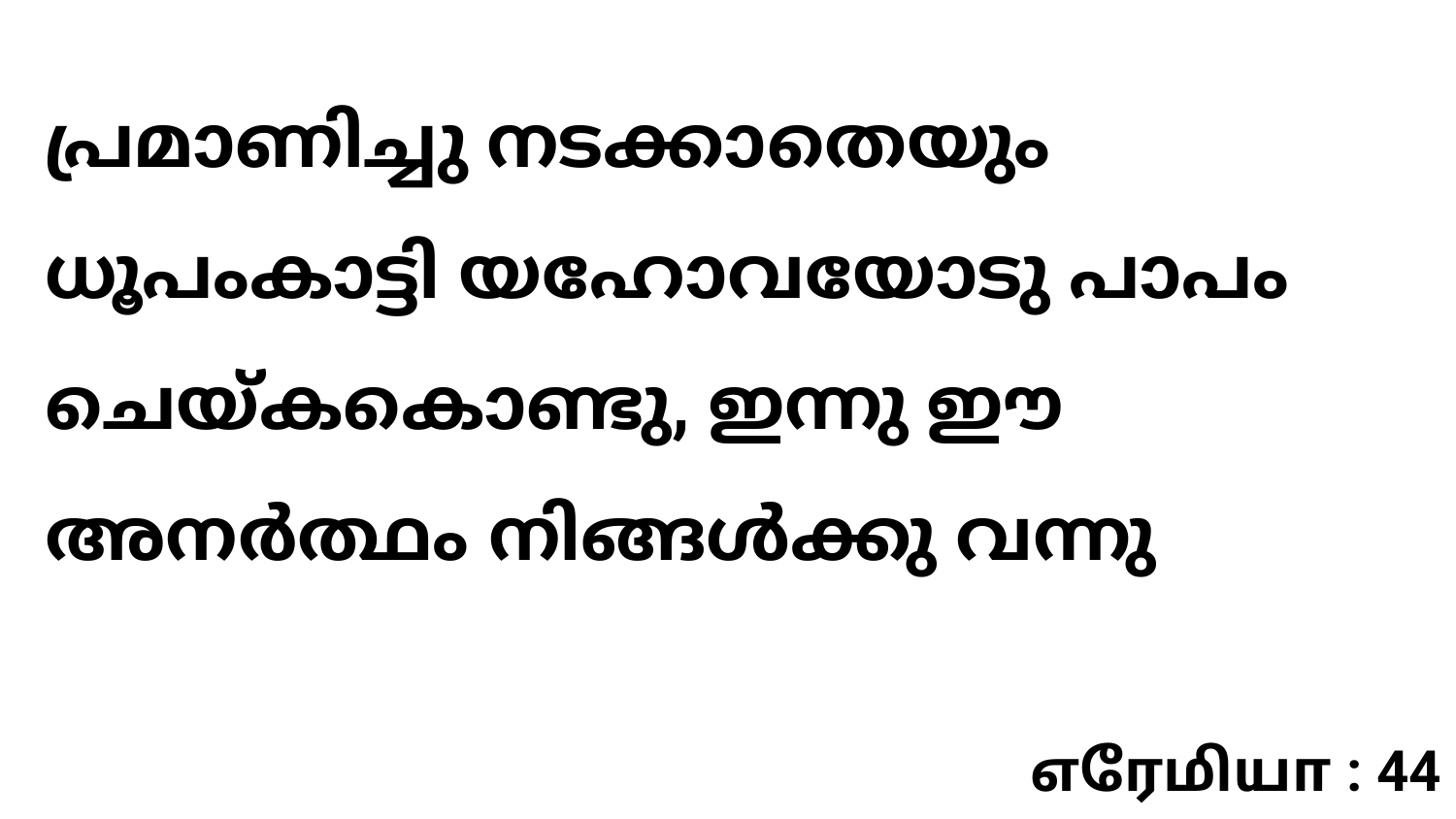

പ്രമാണിച്ചു നടക്കാതെയും ധൂപംകാട്ടി യഹോവയോടു പാപം ചെയ്കകൊണ്ടു, ഇന്നു ഈ അനർത്ഥം നിങ്ങൾക്കു വന്നു
எரேமியா : 44